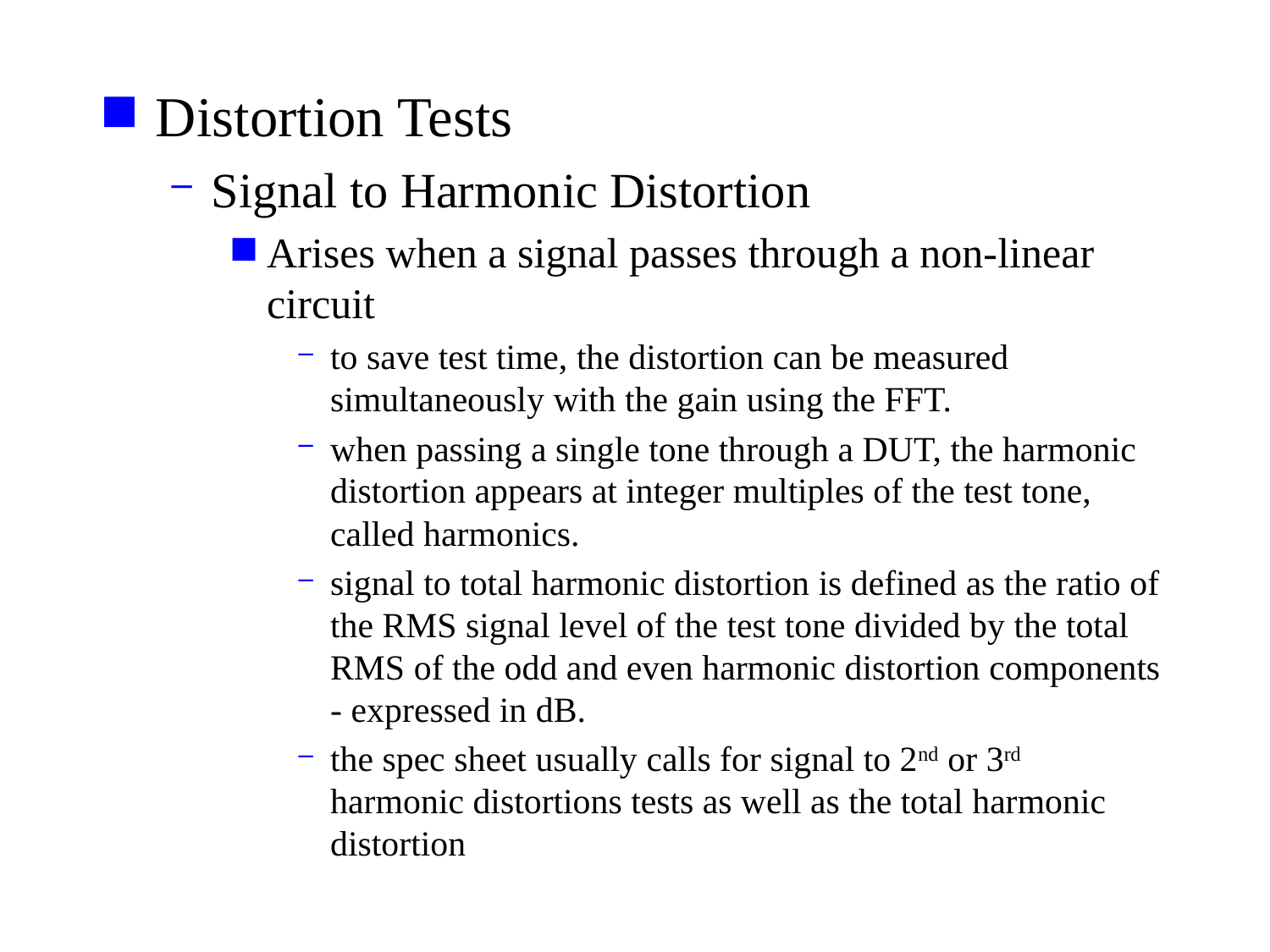

Distortion Tests
Signal to Harmonic Distortion
Arises when a signal passes through a non-linear circuit
to save test time, the distortion can be measured simultaneously with the gain using the FFT.
when passing a single tone through a DUT, the harmonic distortion appears at integer multiples of the test tone, called harmonics.
signal to total harmonic distortion is defined as the ratio of the RMS signal level of the test tone divided by the total RMS of the odd and even harmonic distortion components - expressed in dB.
the spec sheet usually calls for signal to 2nd or 3rd harmonic distortions tests as well as the total harmonic distortion